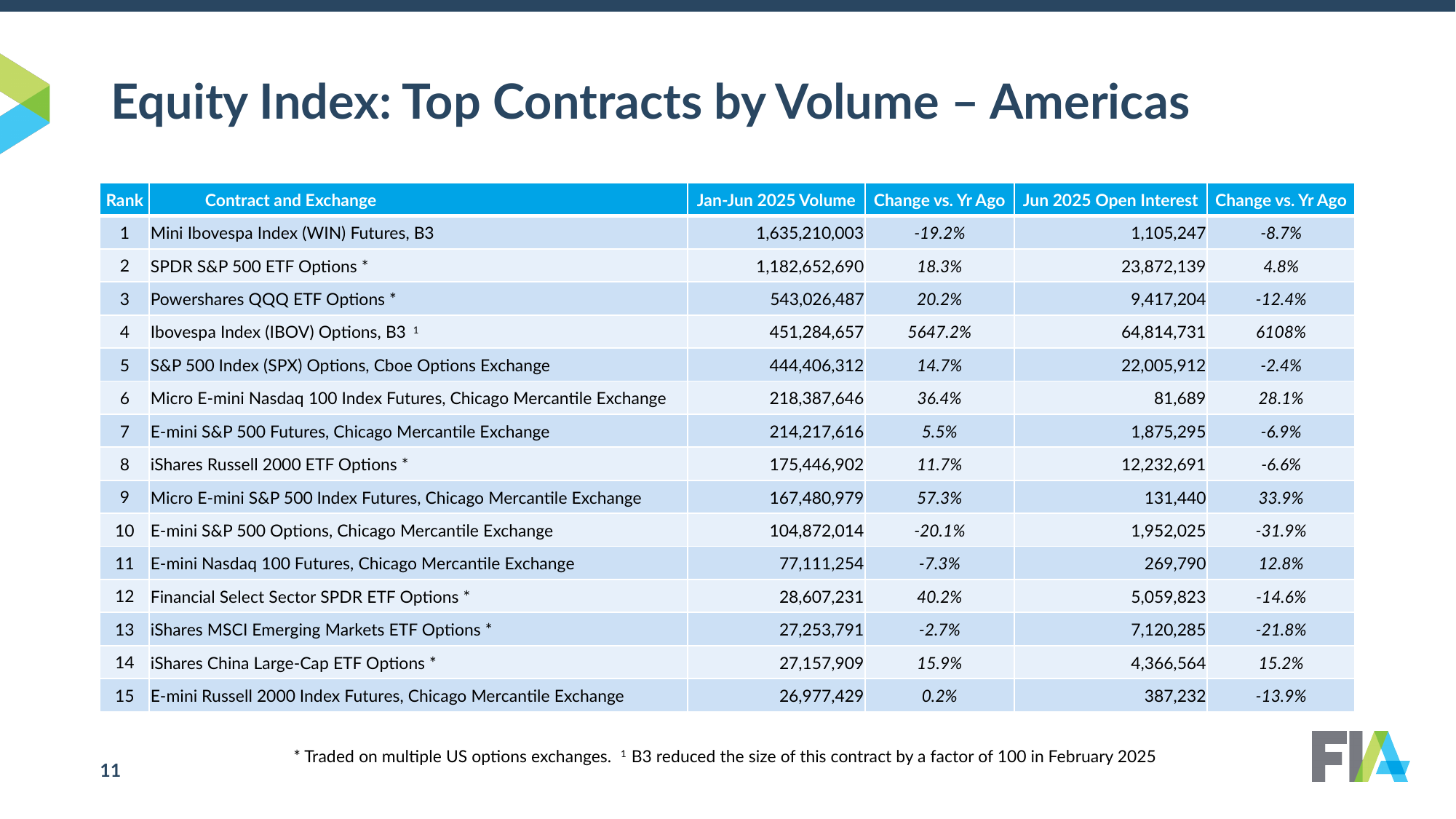

# Equity Index: Top Contracts by Volume – Americas
| Rank | Contract and Exchange | Jan-Jun 2025 Volume | Change vs. Yr Ago | Jun 2025 Open Interest | Change vs. Yr Ago |
| --- | --- | --- | --- | --- | --- |
| 1 | Mini Ibovespa Index (WIN) Futures, B3 | 1,635,210,003 | -19.2% | 1,105,247 | -8.7% |
| 2 | SPDR S&P 500 ETF Options \* | 1,182,652,690 | 18.3% | 23,872,139 | 4.8% |
| 3 | Powershares QQQ ETF Options \* | 543,026,487 | 20.2% | 9,417,204 | -12.4% |
| 4 | Ibovespa Index (IBOV) Options, B3 1 | 451,284,657 | 5647.2% | 64,814,731 | 6108% |
| 5 | S&P 500 Index (SPX) Options, Cboe Options Exchange | 444,406,312 | 14.7% | 22,005,912 | -2.4% |
| 6 | Micro E-mini Nasdaq 100 Index Futures, Chicago Mercantile Exchange | 218,387,646 | 36.4% | 81,689 | 28.1% |
| 7 | E-mini S&P 500 Futures, Chicago Mercantile Exchange | 214,217,616 | 5.5% | 1,875,295 | -6.9% |
| 8 | iShares Russell 2000 ETF Options \* | 175,446,902 | 11.7% | 12,232,691 | -6.6% |
| 9 | Micro E-mini S&P 500 Index Futures, Chicago Mercantile Exchange | 167,480,979 | 57.3% | 131,440 | 33.9% |
| 10 | E-mini S&P 500 Options, Chicago Mercantile Exchange | 104,872,014 | -20.1% | 1,952,025 | -31.9% |
| 11 | E-mini Nasdaq 100 Futures, Chicago Mercantile Exchange | 77,111,254 | -7.3% | 269,790 | 12.8% |
| 12 | Financial Select Sector SPDR ETF Options \* | 28,607,231 | 40.2% | 5,059,823 | -14.6% |
| 13 | iShares MSCI Emerging Markets ETF Options \* | 27,253,791 | -2.7% | 7,120,285 | -21.8% |
| 14 | iShares China Large-Cap ETF Options \* | 27,157,909 | 15.9% | 4,366,564 | 15.2% |
| 15 | E-mini Russell 2000 Index Futures, Chicago Mercantile Exchange | 26,977,429 | 0.2% | 387,232 | -13.9% |
* Traded on multiple US options exchanges.  1  B3 reduced the size of this contract by a factor of 100 in February 2025